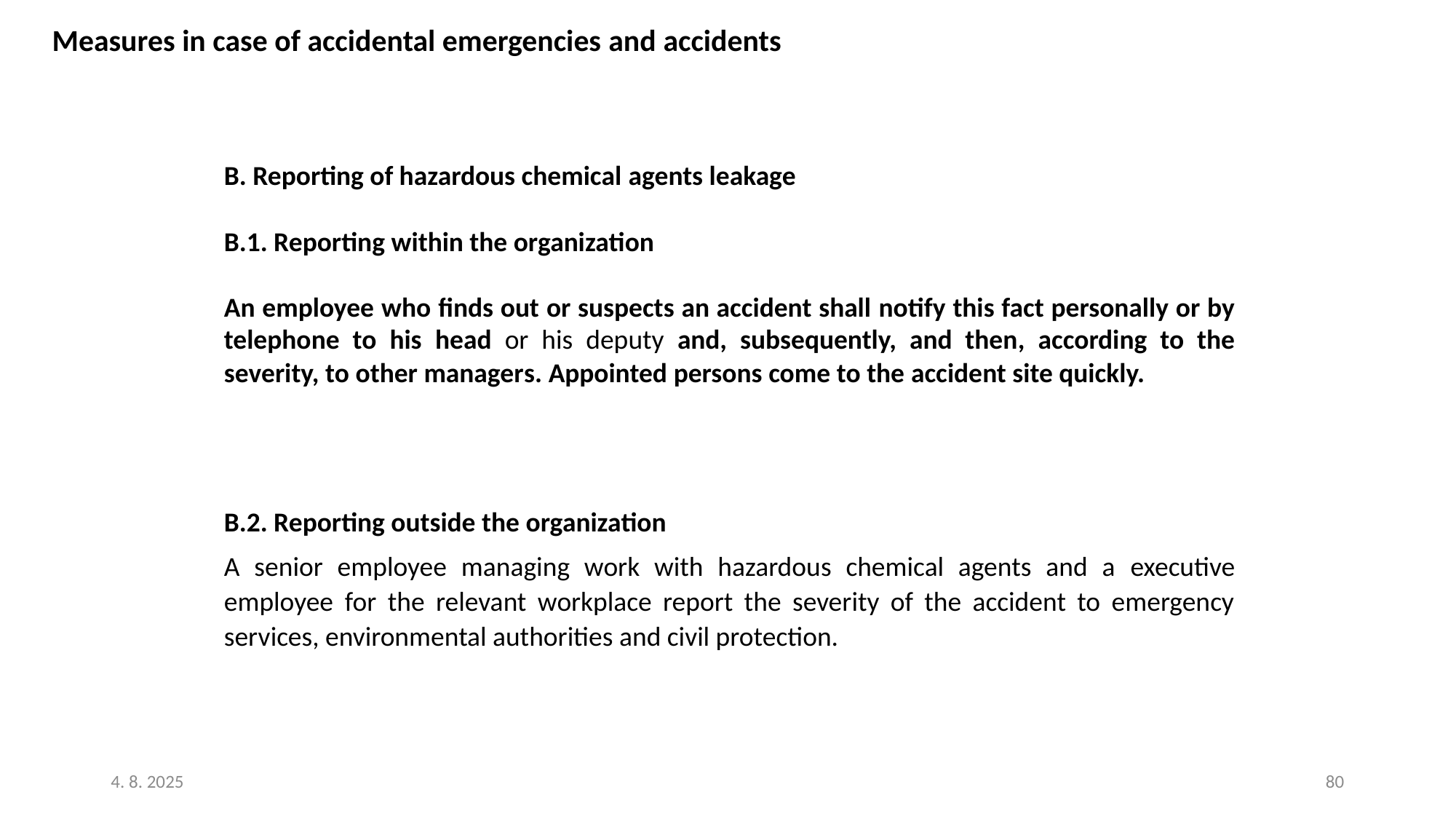

Measures in case of accidental emergencies and accidents
B. Reporting of hazardous chemical agents leakage

B.1. Reporting within the organization

An employee who finds out or suspects an accident shall notify this fact personally or by telephone to his head or his deputy and, subsequently, and then, according to the severity, to other managers. Appointed persons come to the accident site quickly.
B.2. Reporting outside the organization
A senior employee managing work with hazardous chemical agents and a executive employee for the relevant workplace report the severity of the accident to emergency services, environmental authorities and civil protection.
4. 8. 2025
80